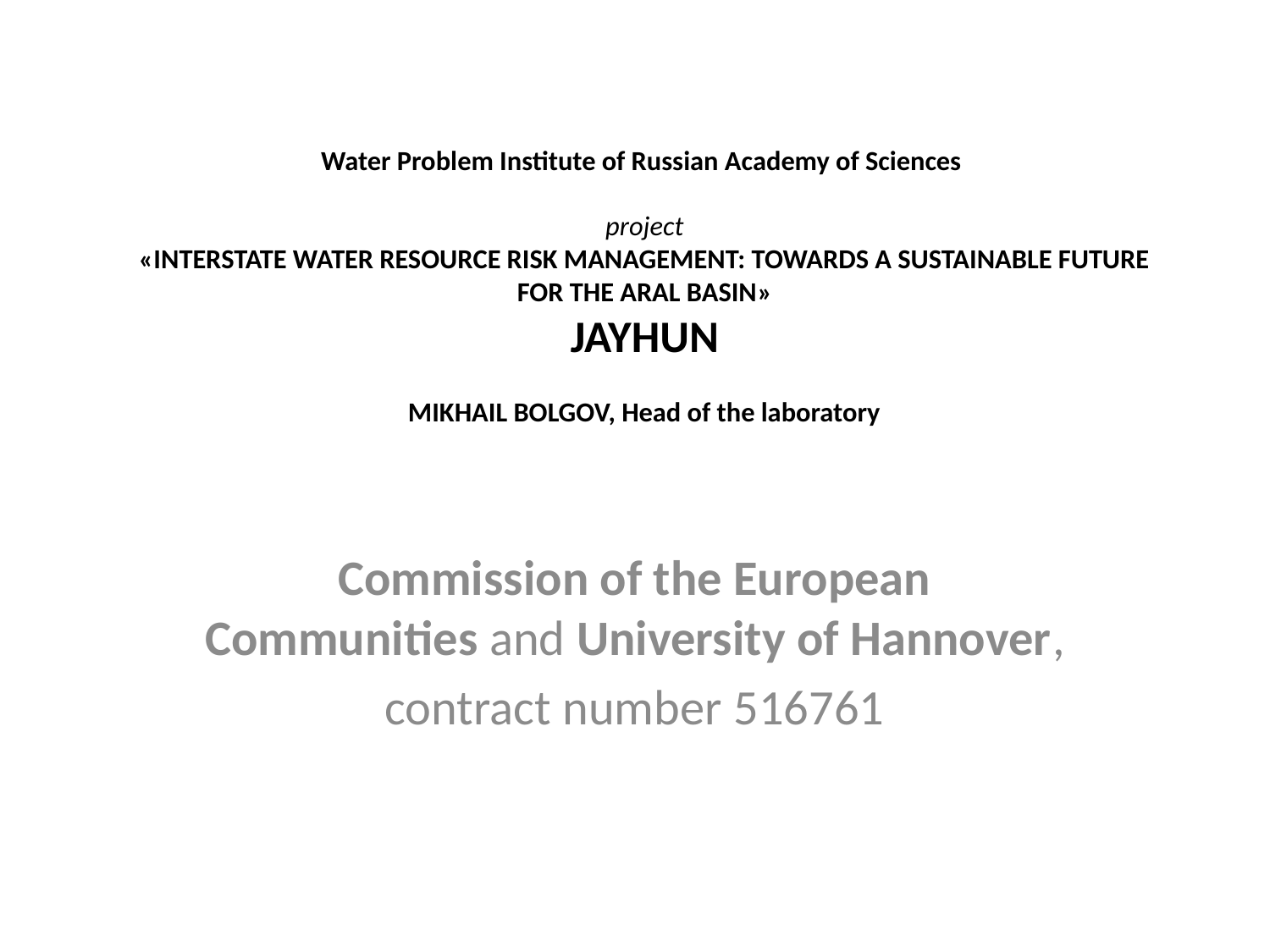

# Water Problem Institute of Russian Academy of Sciences project «INTERSTATE WATER RESOURCE RISK MANAGEMENT: TOWARDS A SUSTAINABLE FUTURE FOR THE ARAL BASIN» JAYHUN MIKHAIL BOLGOV, Head of the laboratory
Commission of the European Communities and University of Hannover,
contract number 516761